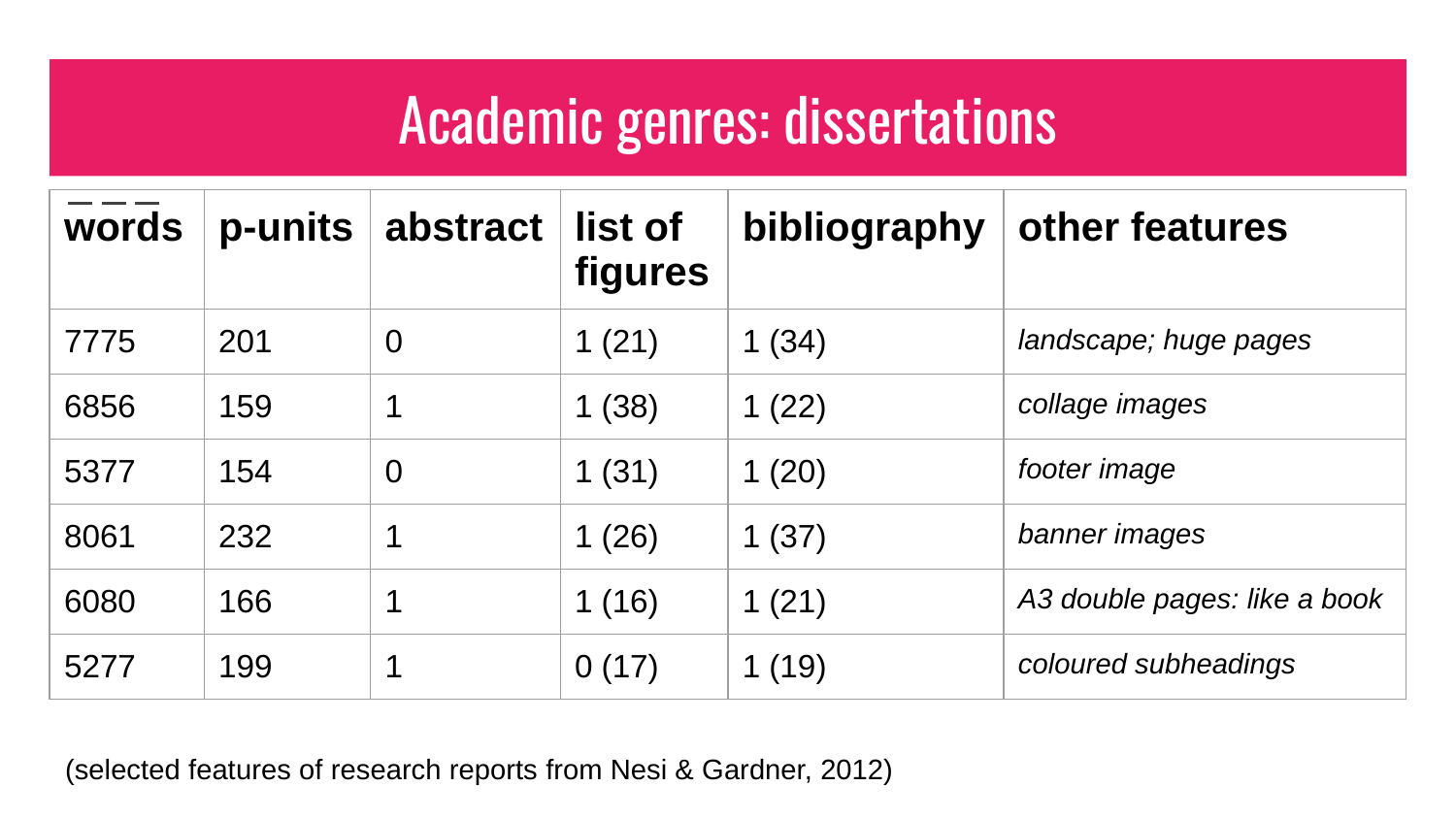

#
Academic genres: dissertations
| words | p-units | abstract | list of figures | bibliography | other features |
| --- | --- | --- | --- | --- | --- |
| 7775 | 201 | 0 | 1 (21) | 1 (34) | landscape; huge pages |
| 6856 | 159 | 1 | 1 (38) | 1 (22) | collage images |
| 5377 | 154 | 0 | 1 (31) | 1 (20) | footer image |
| 8061 | 232 | 1 | 1 (26) | 1 (37) | banner images |
| 6080 | 166 | 1 | 1 (16) | 1 (21) | A3 double pages: like a book |
| 5277 | 199 | 1 | 0 (17) | 1 (19) | coloured subheadings |
(selected features of research reports from Nesi & Gardner, 2012)